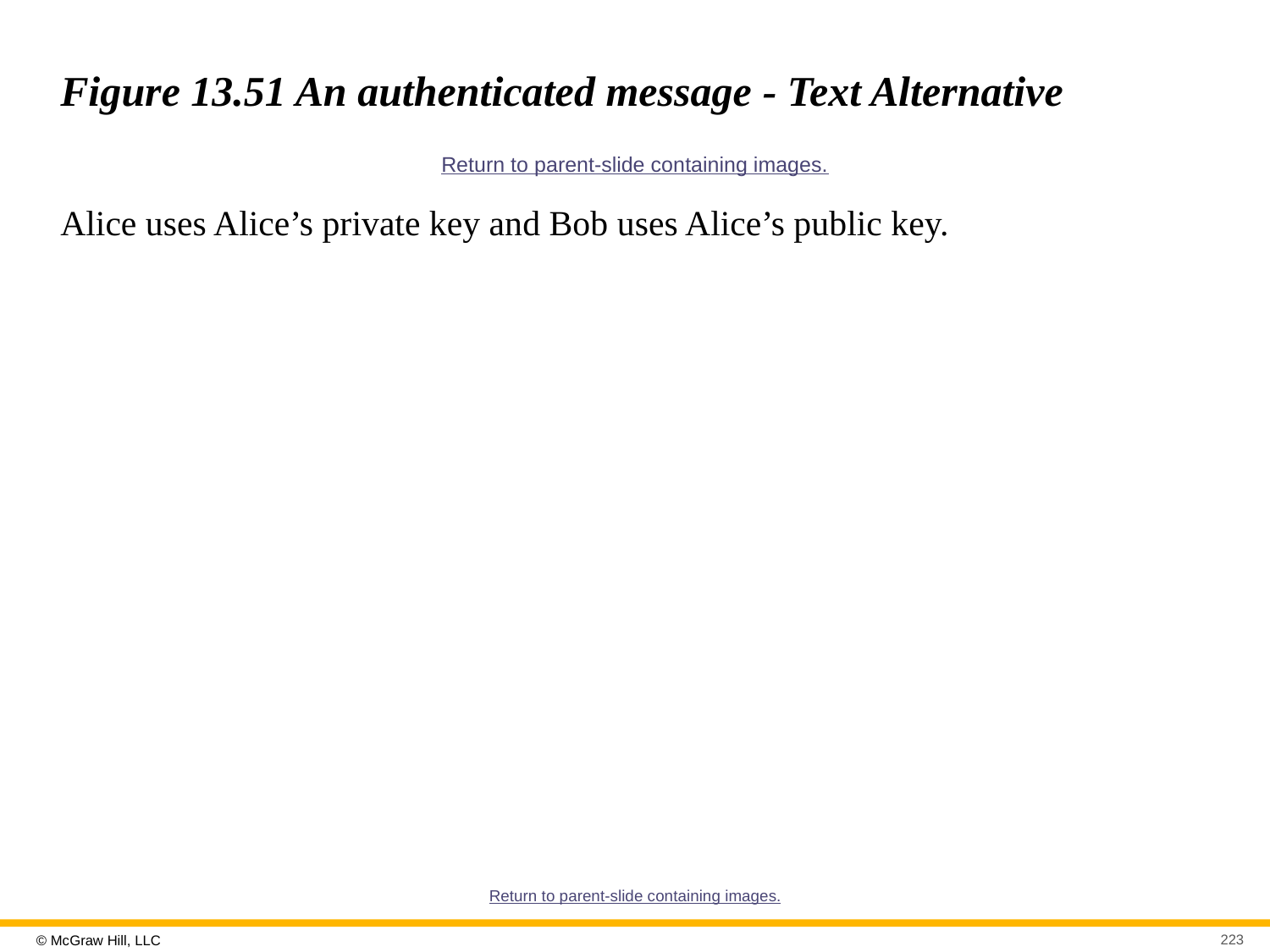

# Figure 13.51 An authenticated message - Text Alternative
Return to parent-slide containing images.
Alice uses Alice’s private key and Bob uses Alice’s public key.
Return to parent-slide containing images.
223